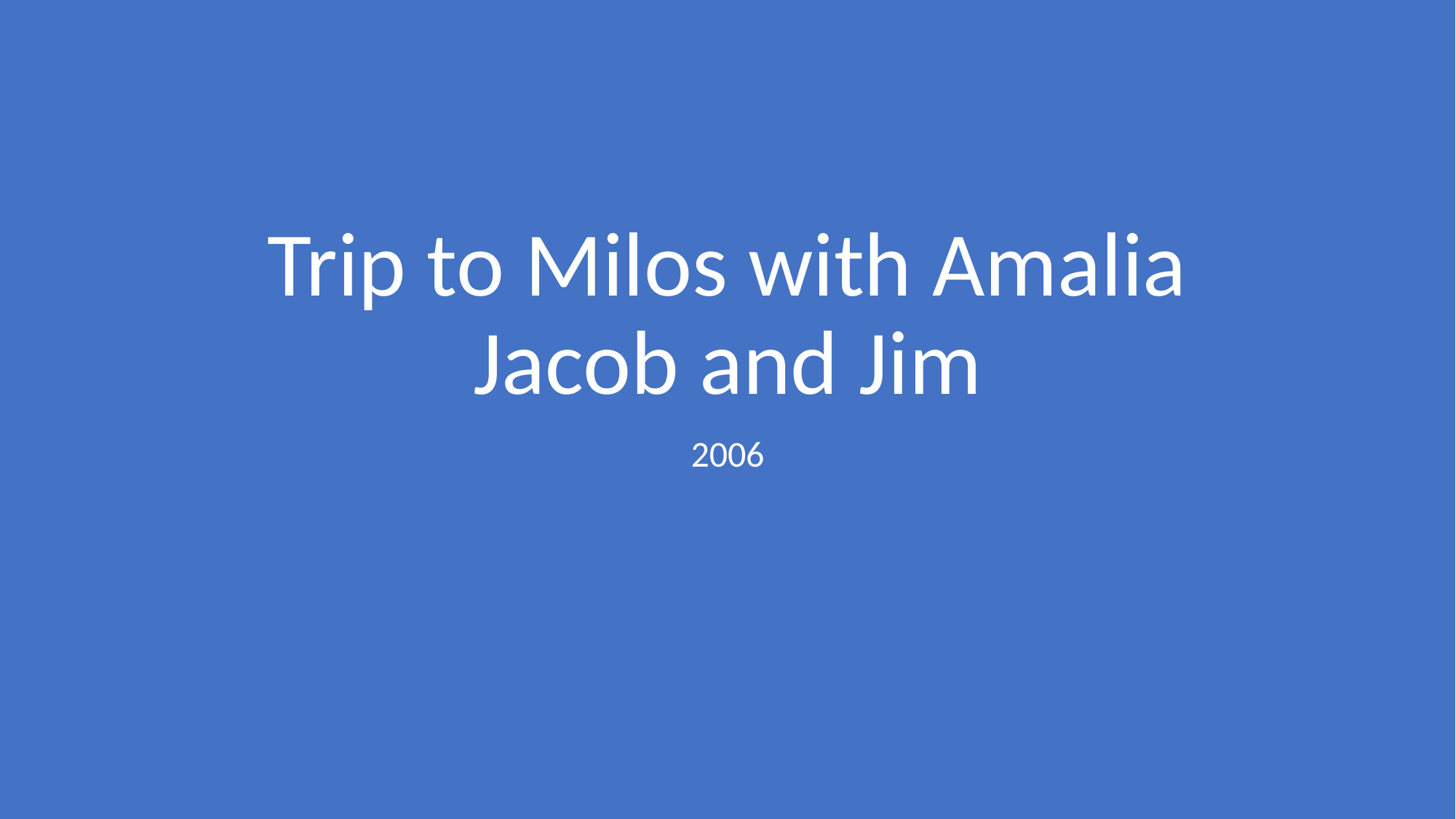

# Trip to Milos with Amalia Jacob and Jim
2006